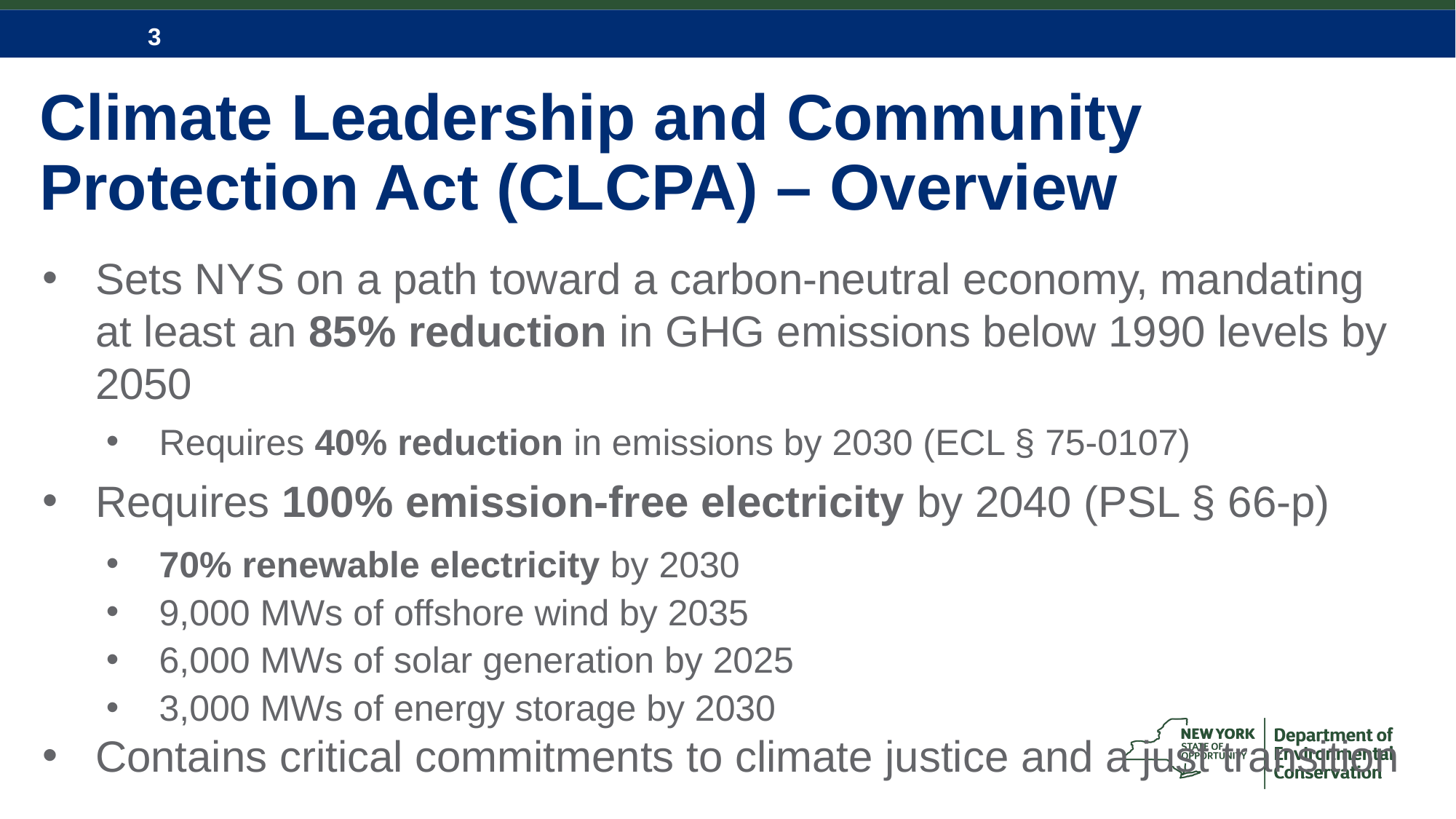

# Climate Leadership and Community Protection Act (CLCPA) – Overview
Sets NYS on a path toward a carbon-neutral economy, mandating at least an 85% reduction in GHG emissions below 1990 levels by 2050
Requires 40% reduction in emissions by 2030 (ECL § 75-0107)
Requires 100% emission-free electricity by 2040 (PSL § 66-p)
70% renewable electricity by 2030
9,000 MWs of offshore wind by 2035
6,000 MWs of solar generation by 2025
3,000 MWs of energy storage by 2030
Contains critical commitments to climate justice and a just transition